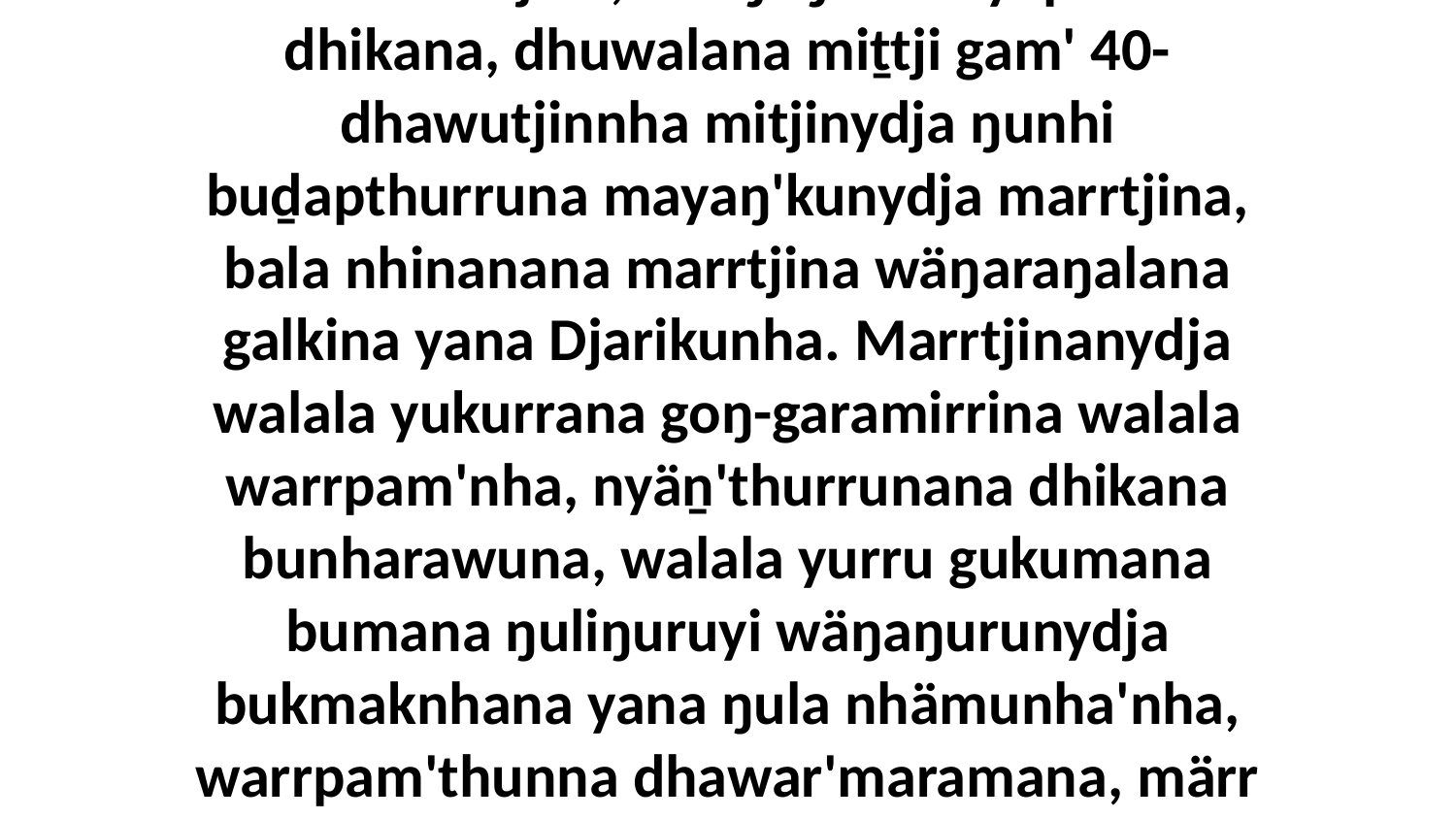

13 Yo, yolŋu'-yulŋunydja be-nhämunha' dhika mala marrtjina, dhaŋaŋnha biyapulnha dhikana, dhuwalana miṯtji gam' 40-dhawutjinnha mitjinydja ŋunhi buḏapthurruna mayaŋ'kunydja marrtjina, bala nhinanana marrtjina wäŋaraŋalana galkina yana Djarikunha. Marrtjinanydja walala yukurrana goŋ-garamirrina walala warrpam'nha, nyäṉ'thurrunana dhikana bunharawuna, walala yurru gukumana bumana ŋuliŋuruyi wäŋaŋurunydja bukmaknhana yana ŋula nhämunha'nha, warrpam'thunna dhawar'maramana, märr yurru ŋunhiyinydja wäŋa yukurra djingaryun nhanŋuwaynha yana Godkuna galŋu.